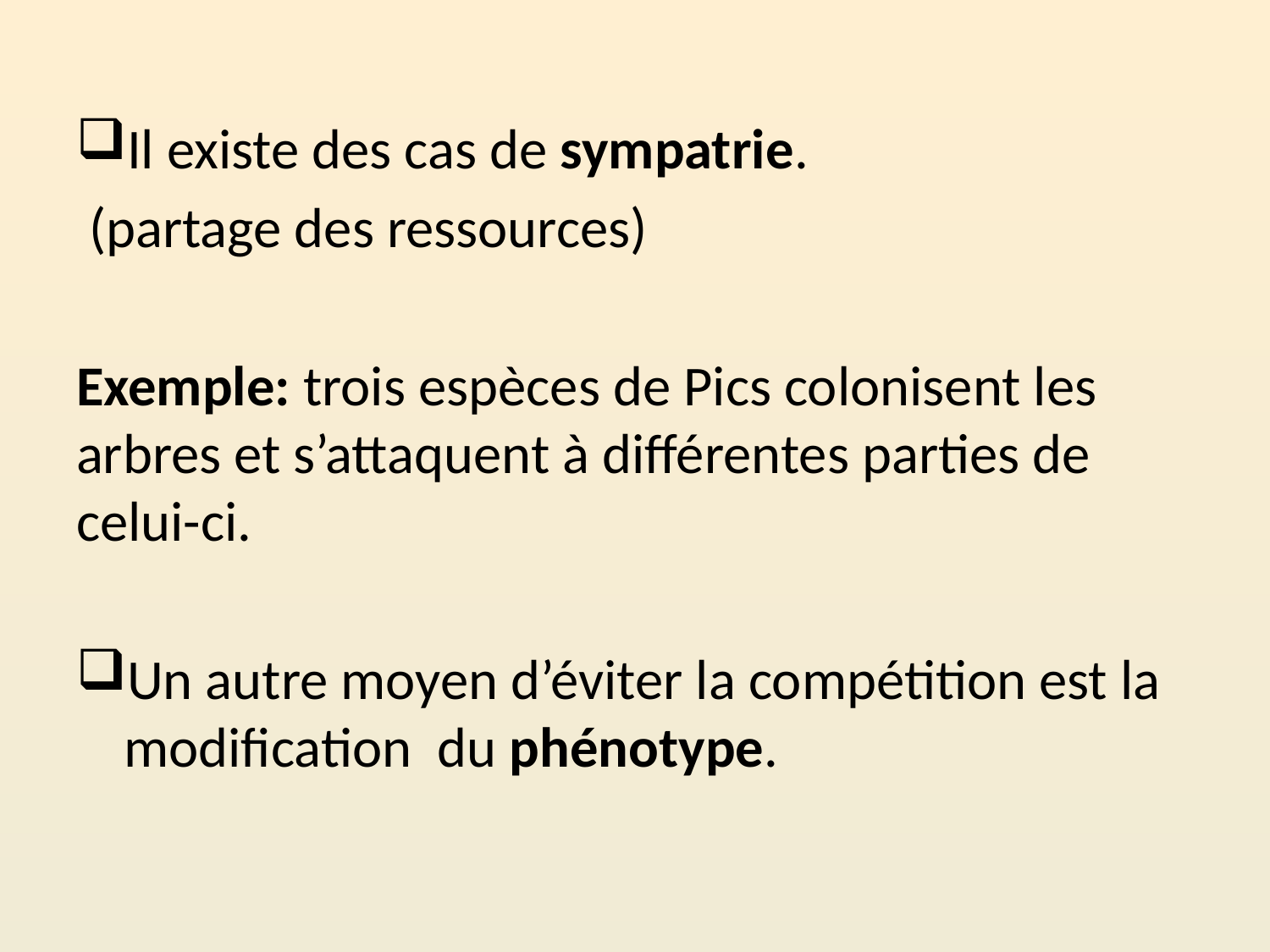

Il existe des cas de sympatrie.
 (partage des ressources)

Exemple: trois espèces de Pics colonisent les arbres et s’attaquent à différentes parties de celui-ci.

Un autre moyen d’éviter la compétition est la modification  du phénotype.